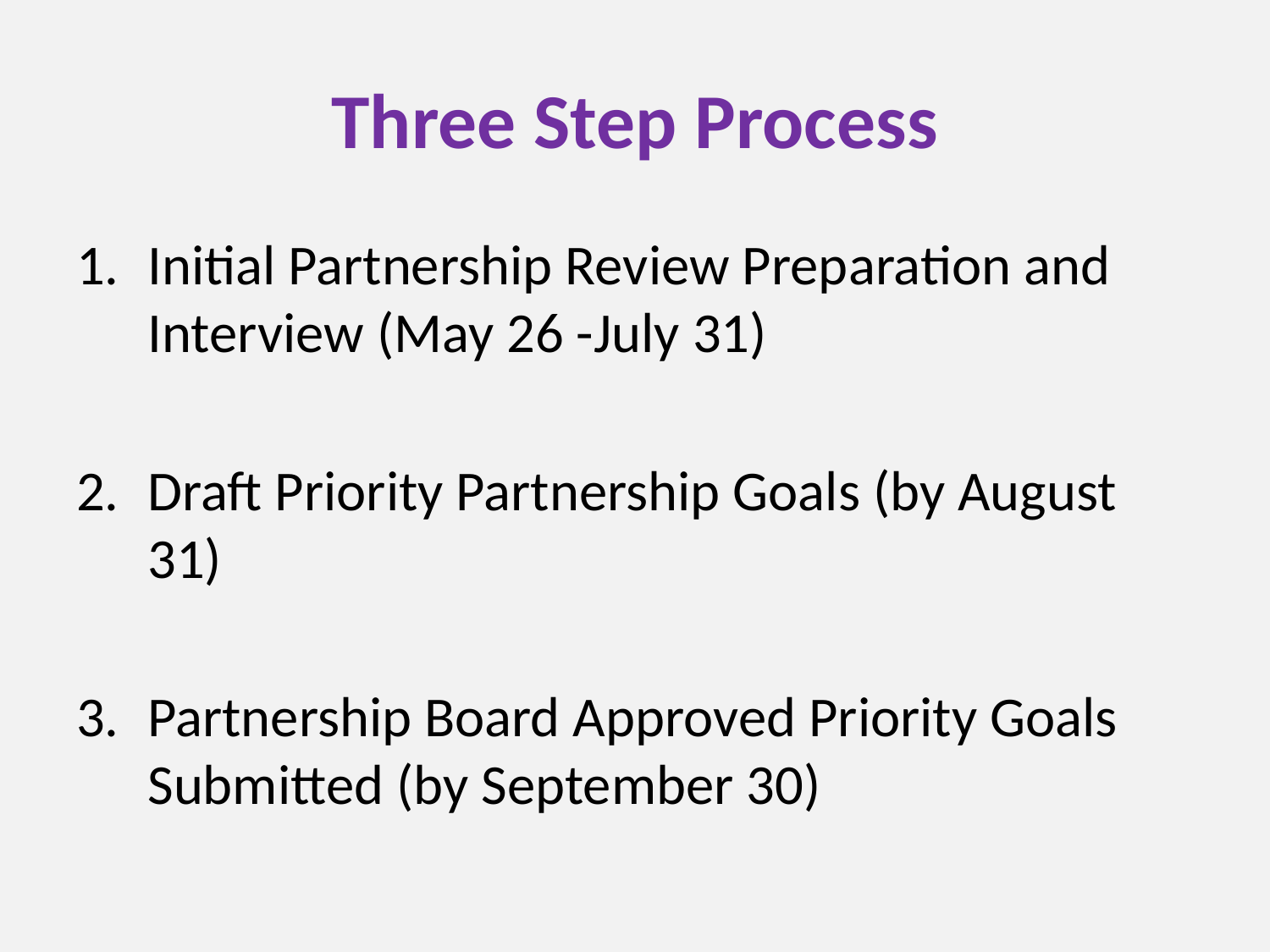

# Three Step Process
Initial Partnership Review Preparation and Interview (May 26 -July 31)

Draft Priority Partnership Goals (by August 31)

Partnership Board Approved Priority Goals Submitted (by September 30)